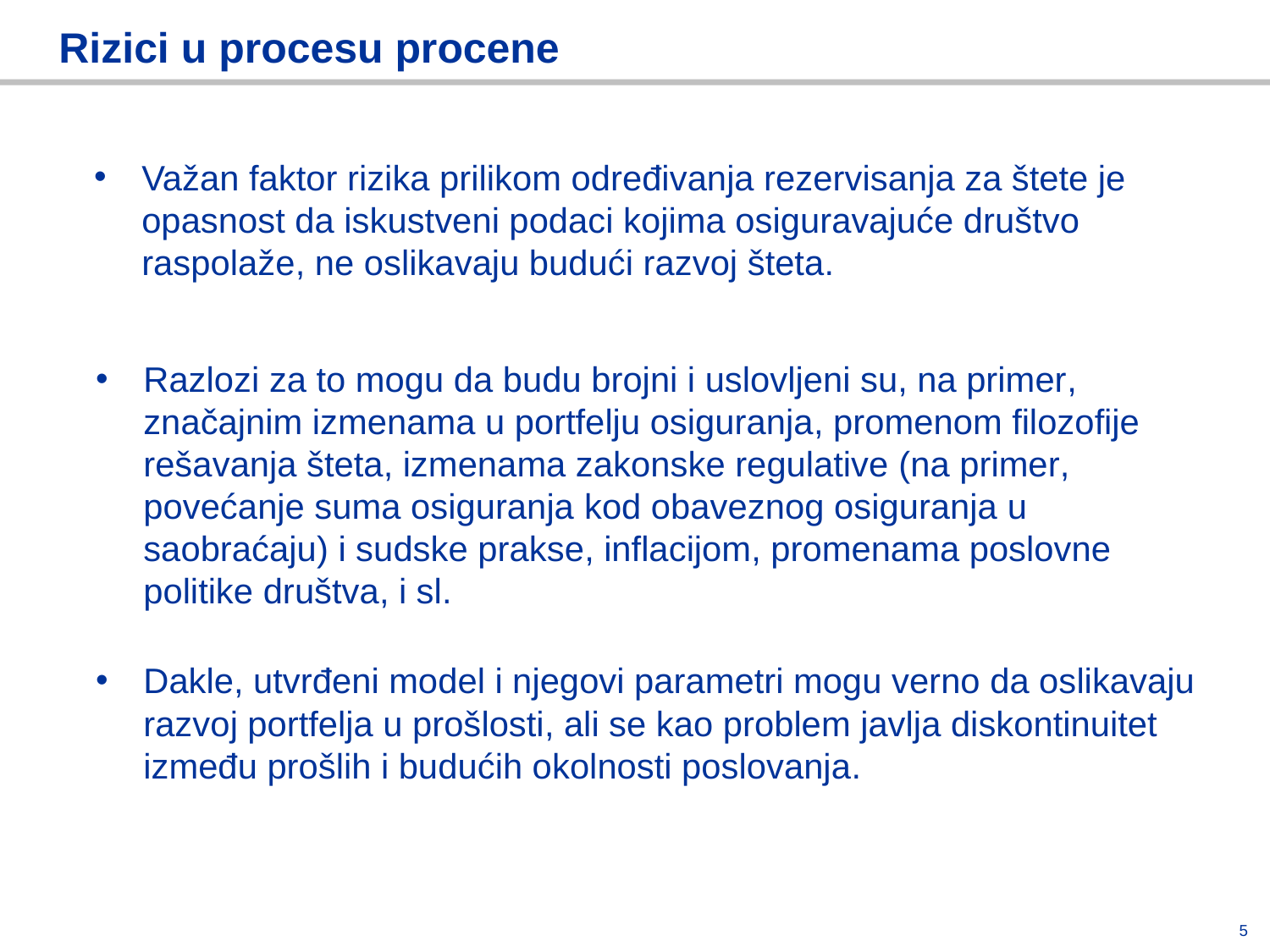

# Rizici u procesu procene
Važan faktor rizika prilikom određivanja rezervisanja za štete je opasnost da iskustveni podaci kojima osiguravajuće društvo raspolaže, ne oslikavaju budući razvoj šteta.
Razlozi za to mogu da budu brojni i uslovljeni su, na primer, značajnim izmenama u portfelju osiguranja, promenom filozofije rešavanja šteta, izmenama zakonske regulative (na primer, povećanje suma osiguranja kod obaveznog osiguranja u saobraćaju) i sudske prakse, inflacijom, promenama poslovne politike društva, i sl.
Dakle, utvrđeni model i njegovi parametri mogu verno da oslikavaju razvoj portfelja u prošlosti, ali se kao problem javlja diskontinuitet između prošlih i budućih okolnosti poslovanja.